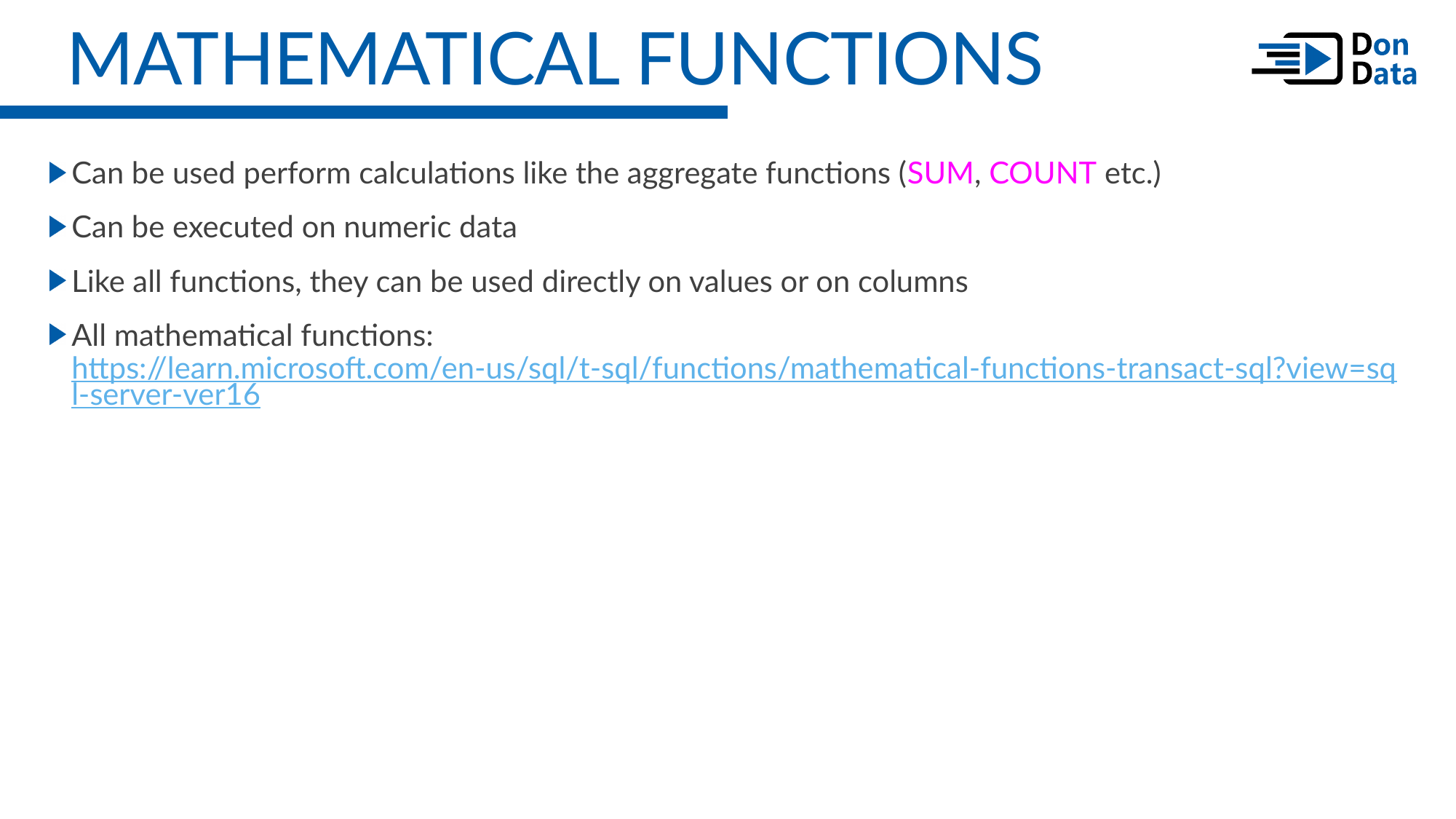

Mathematical Functions
Can be used perform calculations like the aggregate functions (SUM, COUNT etc.)
Can be executed on numeric data
Like all functions, they can be used directly on values or on columns
All mathematical functions:
https://learn.microsoft.com/en-us/sql/t-sql/functions/mathematical-functions-transact-sql?view=sql-server-ver16